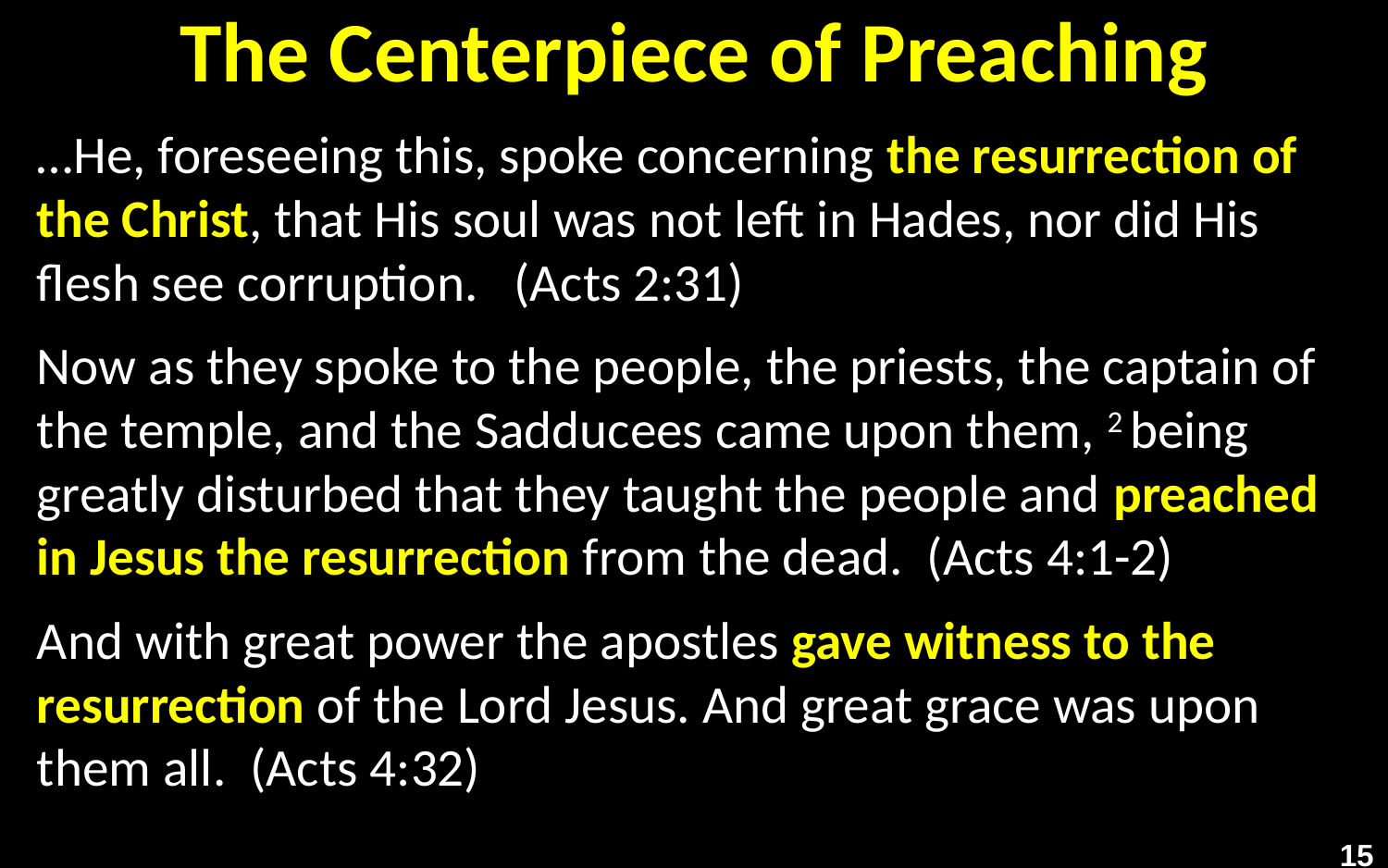

# The Centerpiece of Preaching
…He, foreseeing this, spoke concerning the resurrection of the Christ, that His soul was not left in Hades, nor did His flesh see corruption.   (Acts 2:31)
Now as they spoke to the people, the priests, the captain of the temple, and the Sadducees came upon them, 2 being greatly disturbed that they taught the people and preached in Jesus the resurrection from the dead.  (Acts 4:1-2)
And with great power the apostles gave witness to the resurrection of the Lord Jesus. And great grace was upon them all.  (Acts 4:32)
15